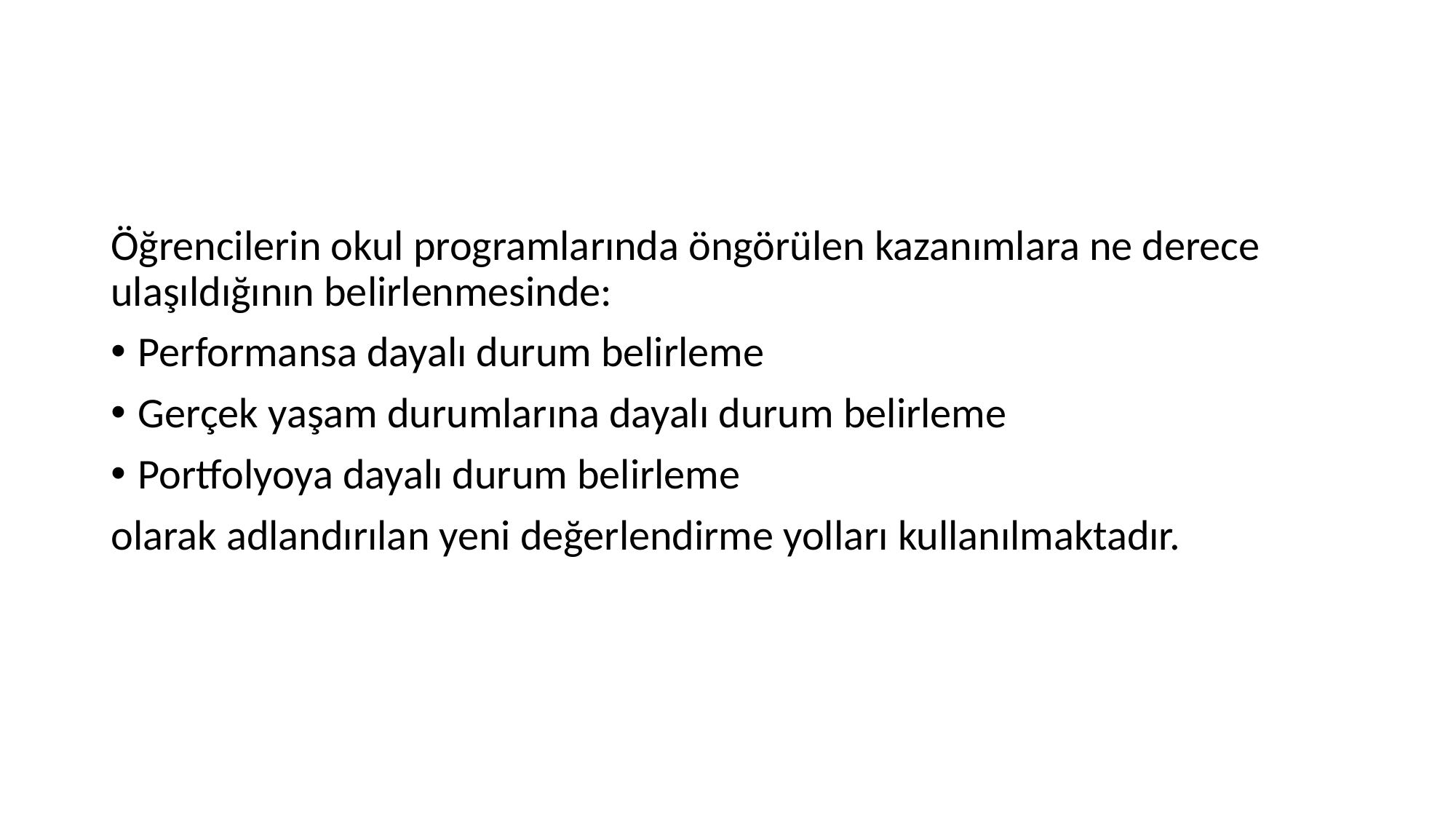

#
Öğrencilerin okul programlarında öngörülen kazanımlara ne derece ulaşıldığının belirlenmesinde:
Performansa dayalı durum belirleme
Gerçek yaşam durumlarına dayalı durum belirleme
Portfolyoya dayalı durum belirleme
olarak adlandırılan yeni değerlendirme yolları kullanılmaktadır.